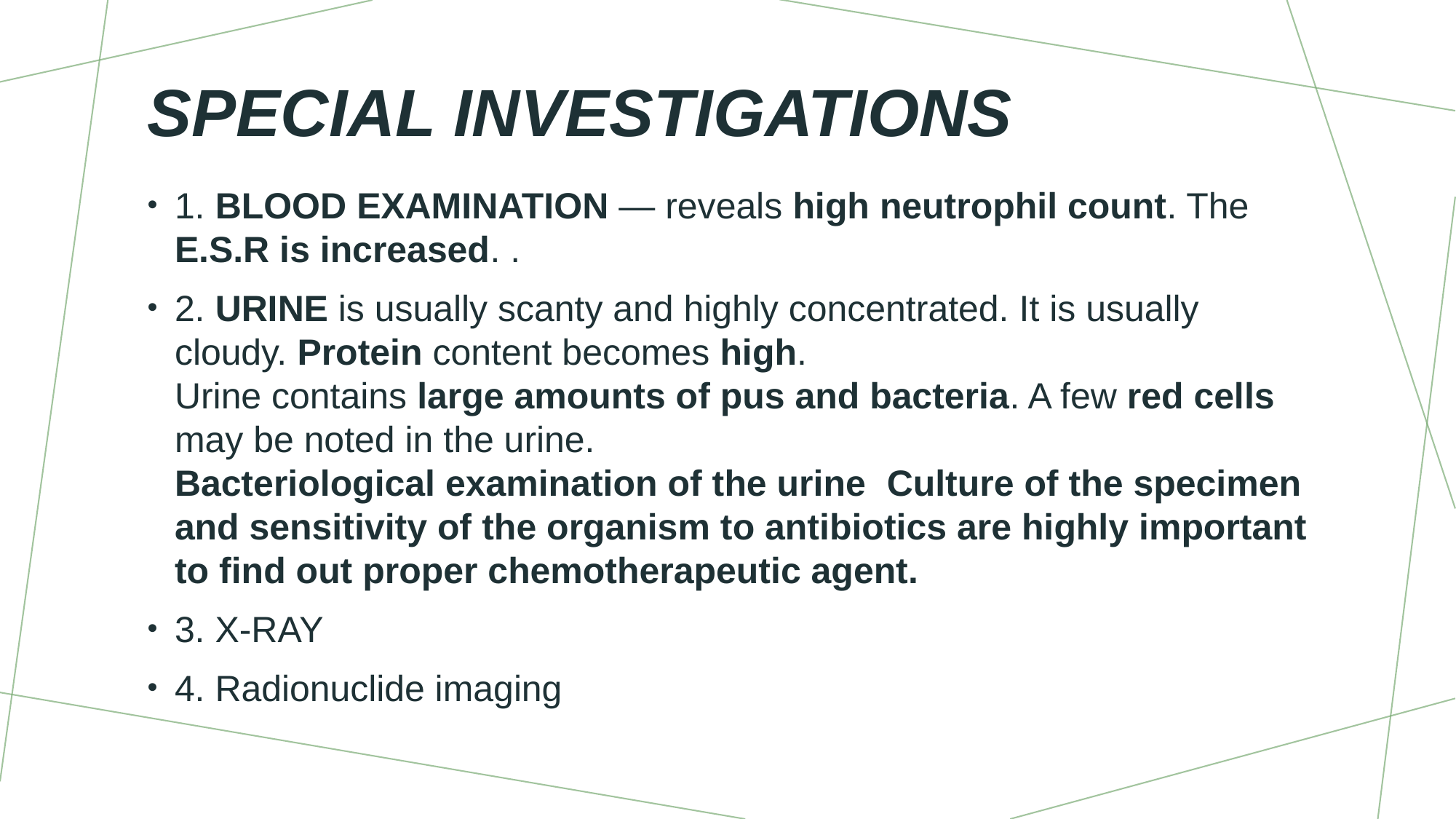

# Special Investigations
1. BLOOD EXAMINATION — reveals high neutrophil count. The E.S.R is increased. .
2. URINE is usually scanty and highly concentrated. It is usually cloudy. Protein content becomes high.
Urine contains large amounts of pus and bacteria. A few red cells may be noted in the urine.
Bacteriological examination of the urine  Culture of the specimen and sensitivity of the organism to antibiotics are highly important to find out proper chemotherapeutic agent.
3. X-RAY
4. Radionuclide imaging